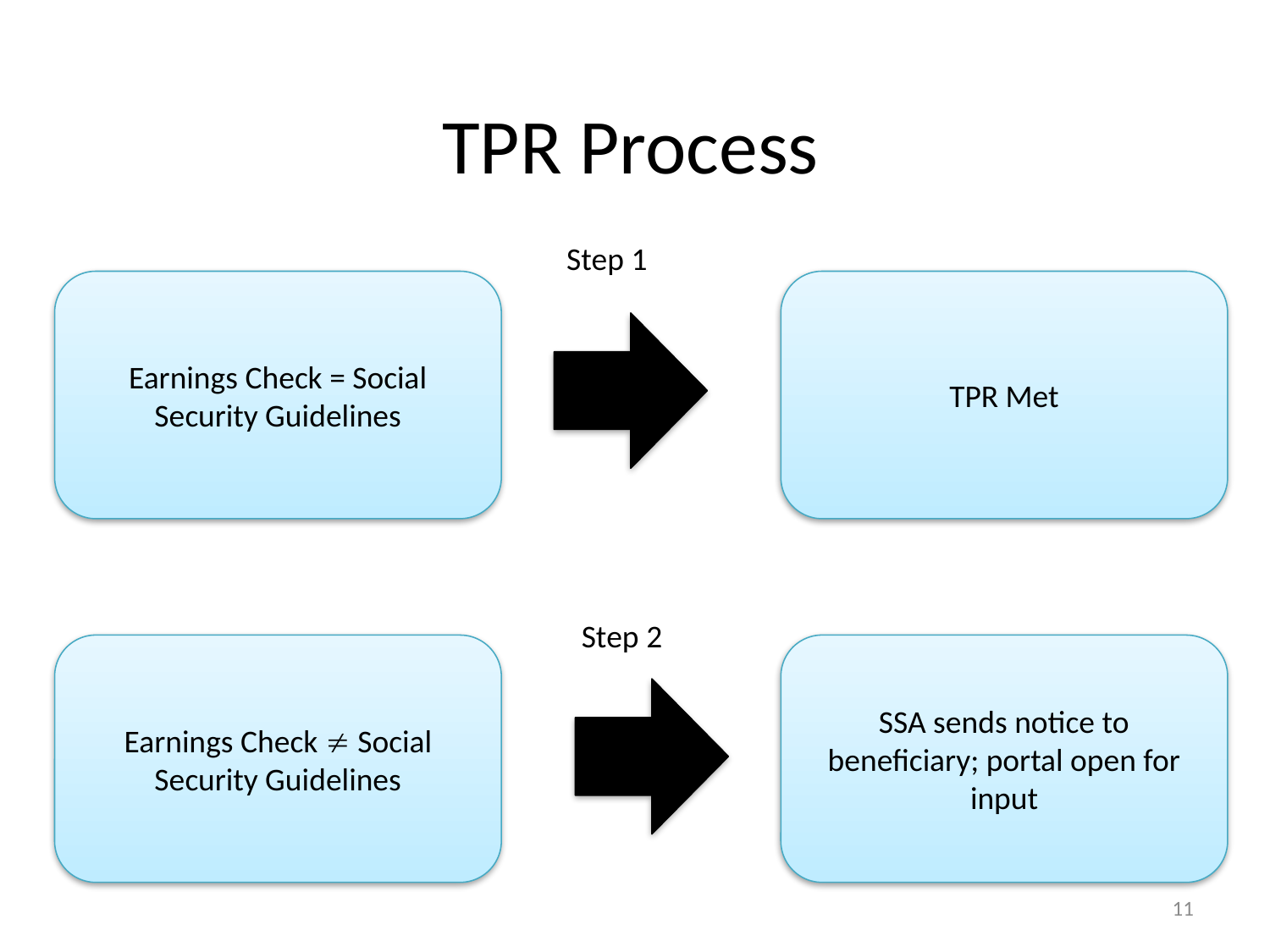

# TPR Process
Step 1
Earnings Check = Social Security Guidelines
TPR Met

Step 2
Earnings Check ≠ Social Security Guidelines
SSA sends notice to beneficiary; portal open for input

11